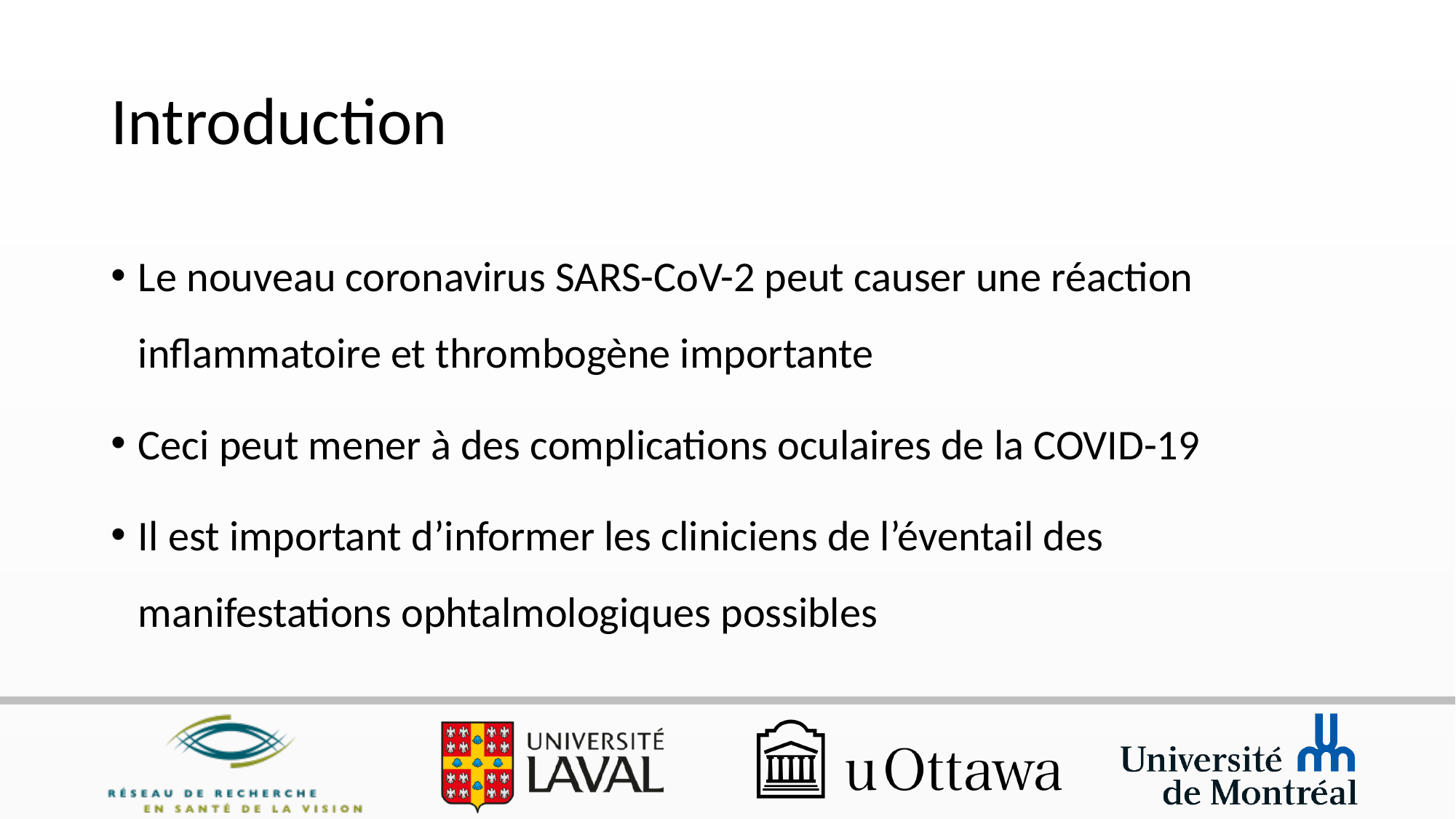

# Introduction
Le nouveau coronavirus SARS-CoV-2 peut causer une réaction inflammatoire et thrombogène importante
Ceci peut mener à des complications oculaires de la COVID-19
Il est important d’informer les cliniciens de l’éventail des manifestations ophtalmologiques possibles